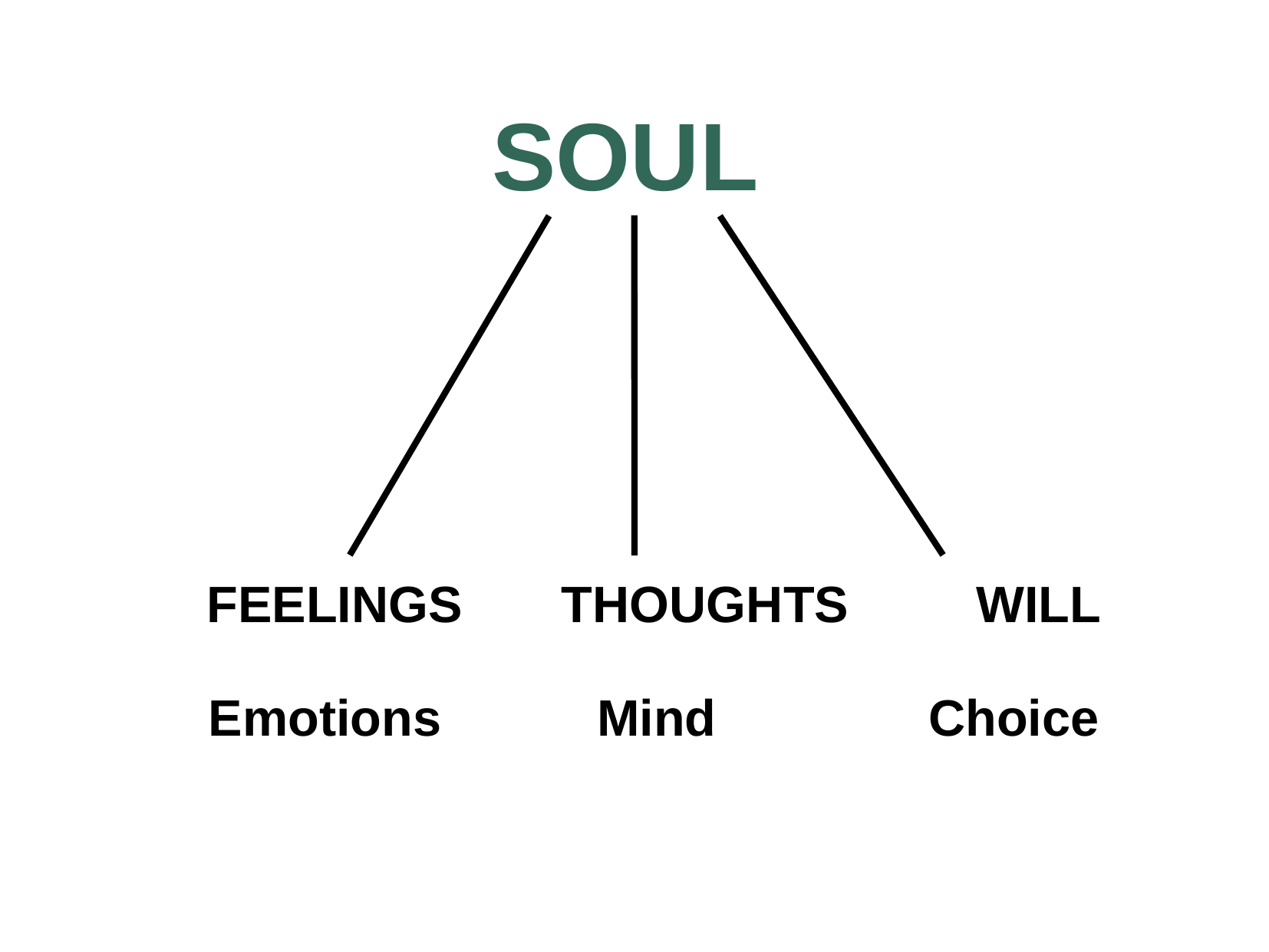

SOUL

FEELINGS       THOUGHTS         WILL

Emotions           Mind               Choice